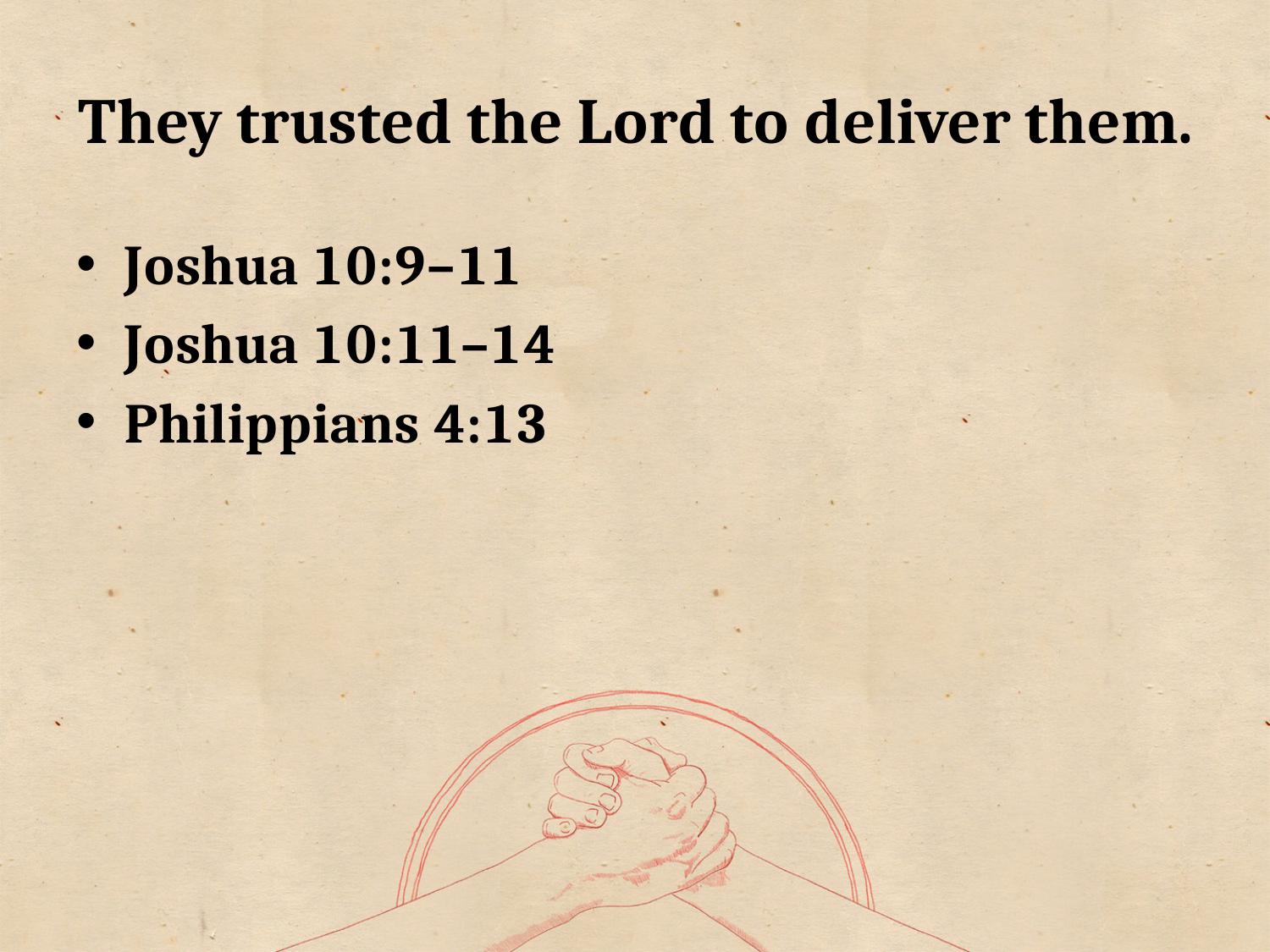

# They trusted the Lord to deliver them.
Joshua 10:9–11
Joshua 10:11–14
Philippians 4:13